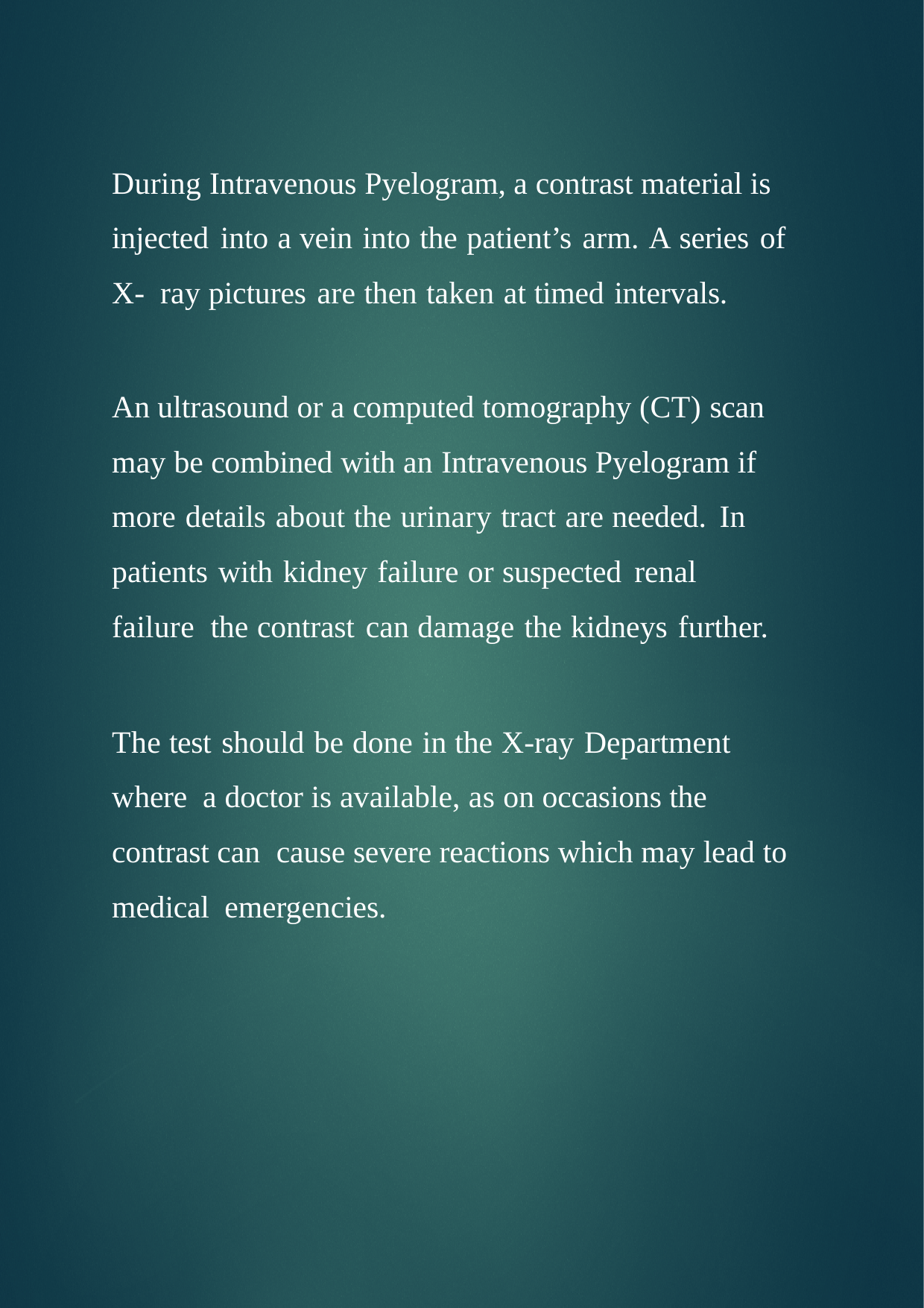

During Intravenous Pyelogram, a contrast material is  injected into a vein into the patient’s arm. A series of X-  ray pictures are then taken at timed intervals.

An ultrasound or a computed tomography (CT) scan  may be combined with an Intravenous Pyelogram if  more details about the urinary tract are needed. In  patients with kidney failure or suspected renal failure  the contrast can damage the kidneys further.

The test should be done in the X-ray Department where  a doctor is available, as on occasions the contrast can  cause severe reactions which may lead to medical  emergencies.